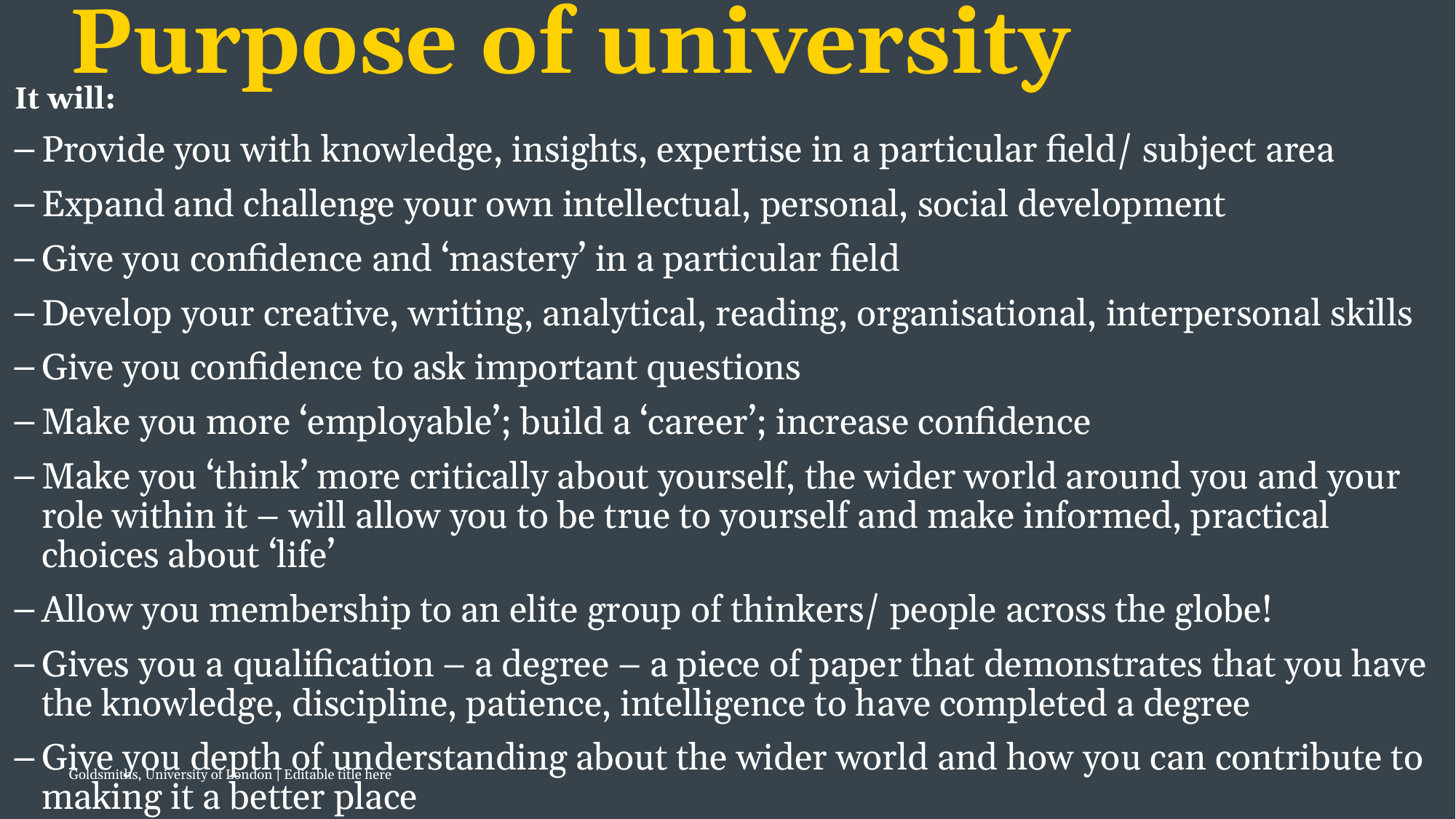

# Purpose of university
It will:
Provide you with knowledge, insights, expertise in a particular field/ subject area
Expand and challenge your own intellectual, personal, social development
Give you confidence and ‘mastery’ in a particular field
Develop your creative, writing, analytical, reading, organisational, interpersonal skills
Give you confidence to ask important questions
Make you more ‘employable’; build a ‘career’; increase confidence
Make you ‘think’ more critically about yourself, the wider world around you and your role within it – will allow you to be true to yourself and make informed, practical choices about ‘life’
Allow you membership to an elite group of thinkers/ people across the globe!
Gives you a qualification – a degree – a piece of paper that demonstrates that you have the knowledge, discipline, patience, intelligence to have completed a degree
Give you depth of understanding about the wider world and how you can contribute to making it a better place
Goldsmiths, University of London | Editable title here